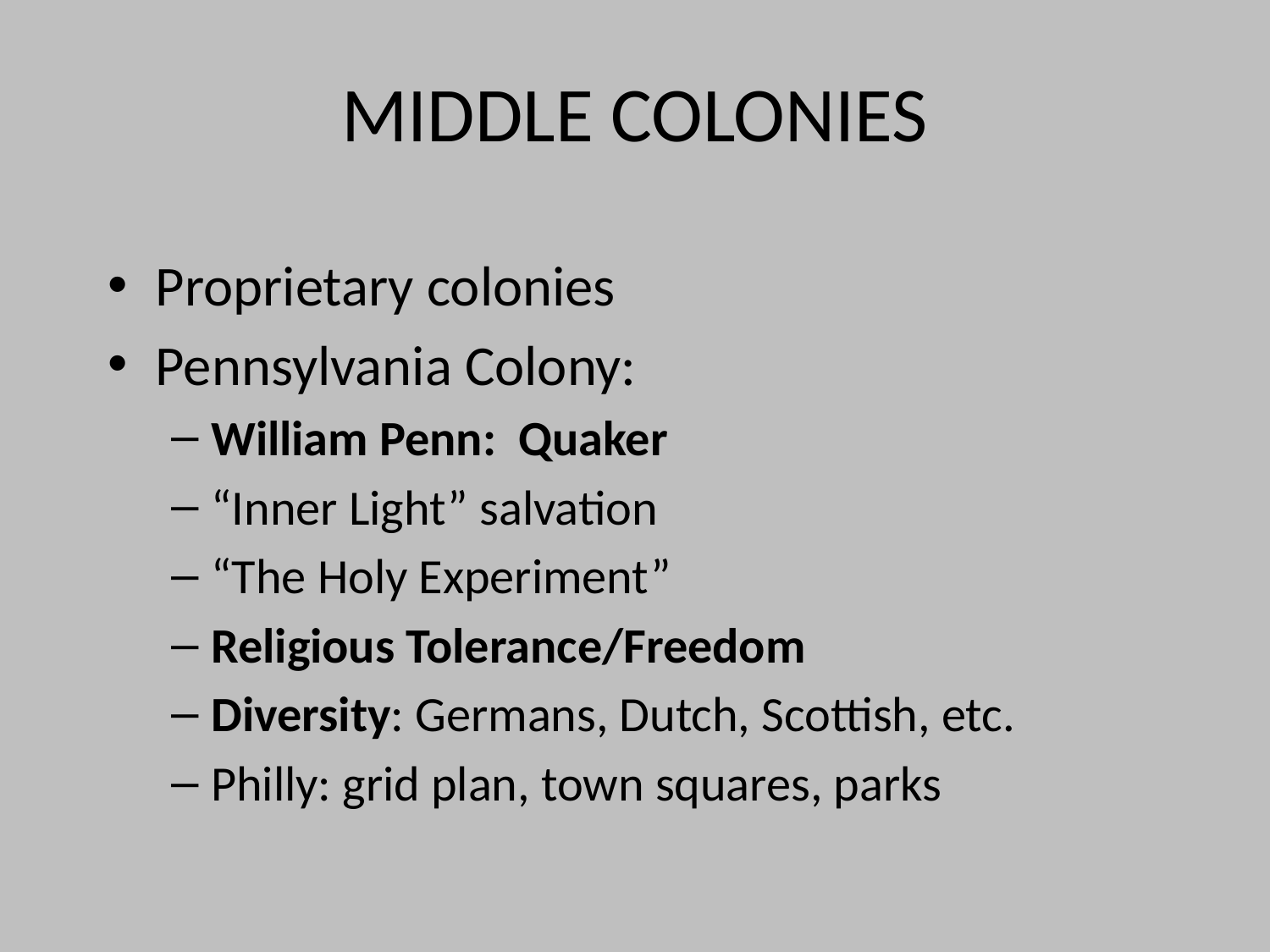

# MIDDLE COLONIES
Proprietary colonies
Pennsylvania Colony:
William Penn:  Quaker
“Inner Light” salvation
“The Holy Experiment”
Religious Tolerance/Freedom
Diversity: Germans, Dutch, Scottish, etc.
Philly: grid plan, town squares, parks